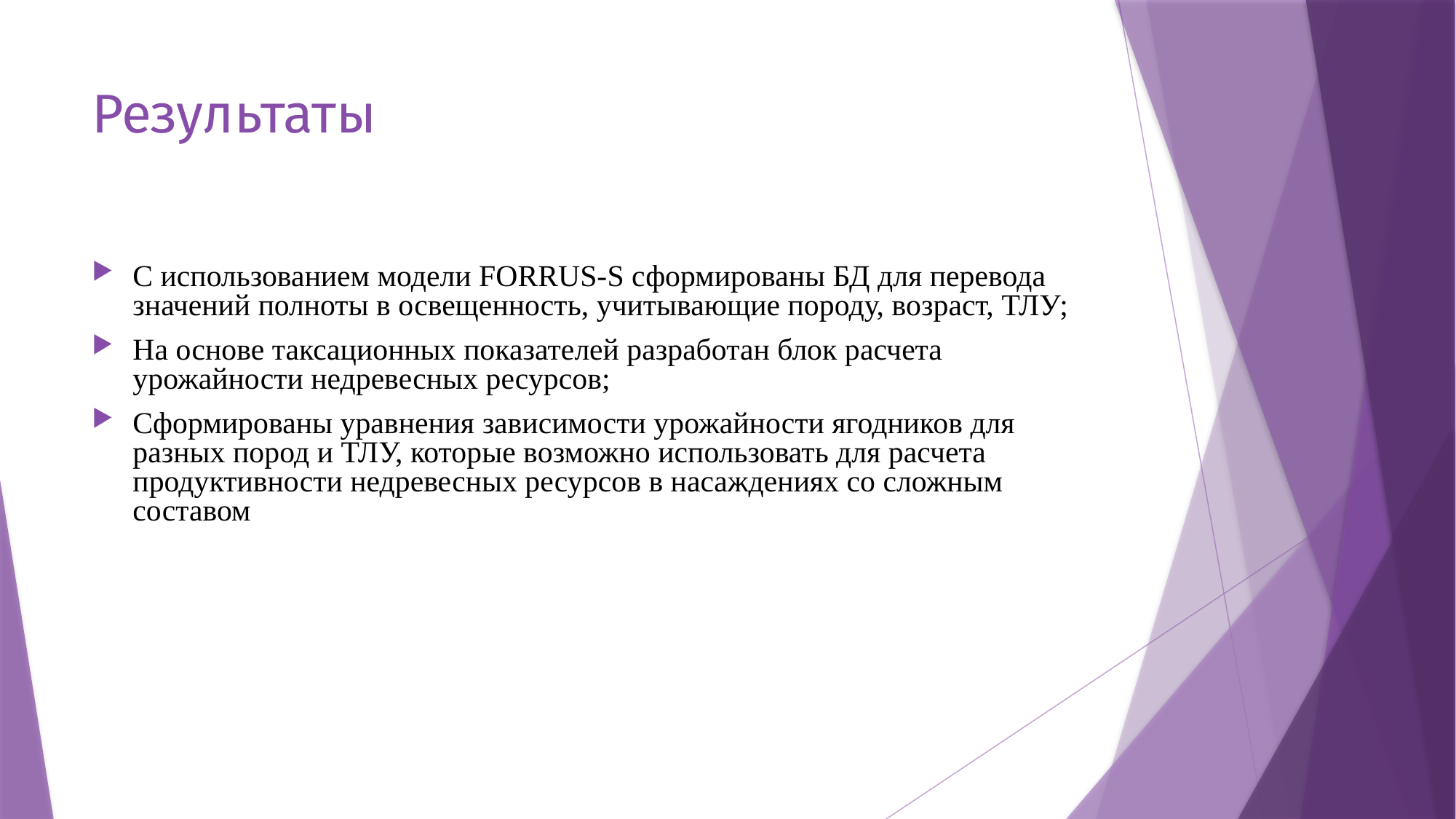

# Результаты
С использованием модели FORRUS-S сформированы БД для перевода значений полноты в освещенность, учитывающие породу, возраст, ТЛУ;
На основе таксационных показателей разработан блок расчета урожайности недревесных ресурсов;
Сформированы уравнения зависимости урожайности ягодников для разных пород и ТЛУ, которые возможно использовать для расчета продуктивности недревесных ресурсов в насаждениях со сложным составом